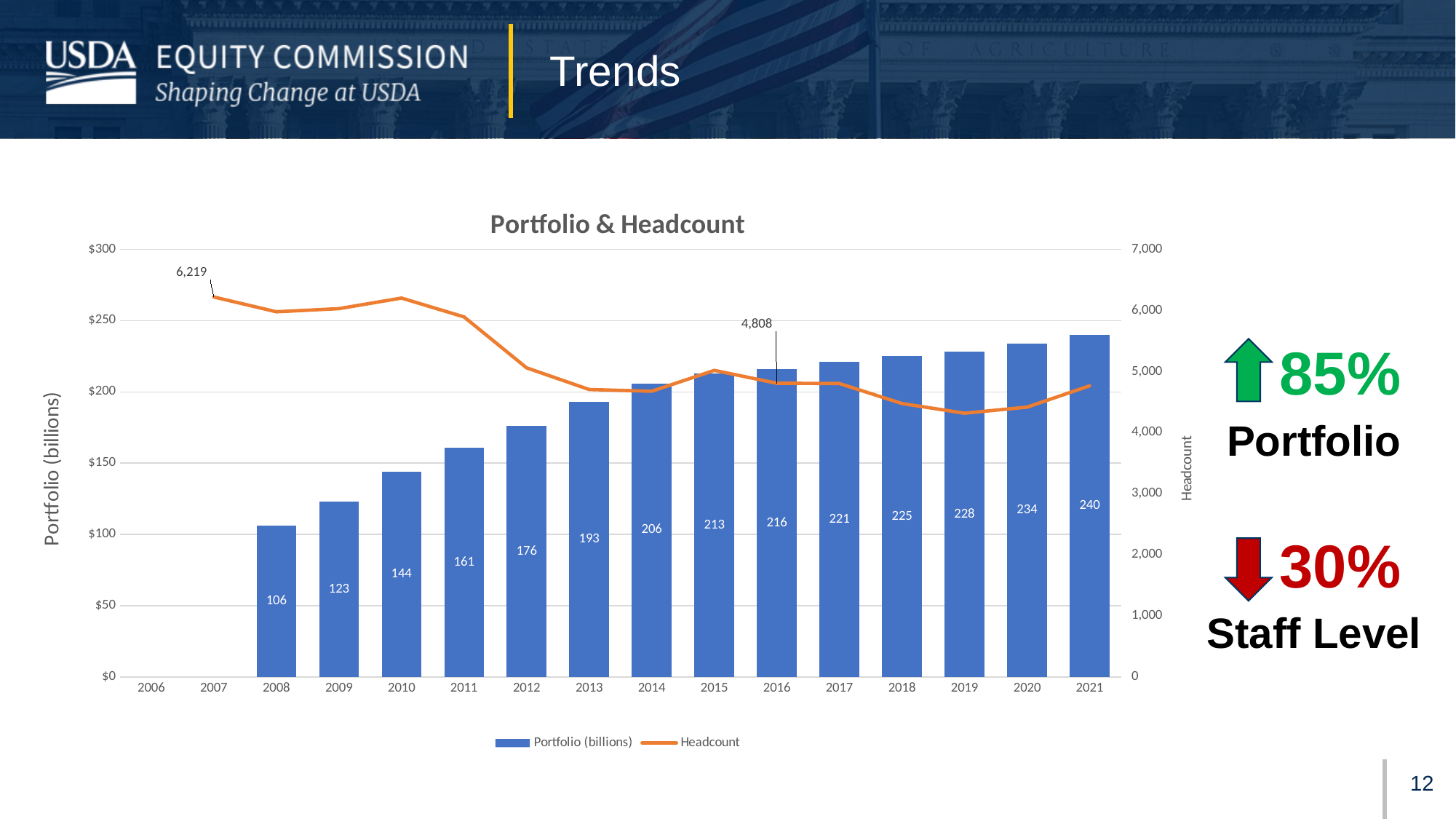

# Trends

### Chart: Portfolio & Headcount

| Category | Portfolio (billions) | Headcount |
|---|---|---|
| 2006 | None | None |
| 2007 | None | 6219.0 |
| 2008 | 106.0 | 5977.0 |
| 2009 | 123.0 | 6028.0 |
| 2010 | 144.0 | 6201.0 |
| 2011 | 161.0 | 5893.0 |
| 2012 | 176.0 | 5060.0 |
| 2013 | 193.0 | 4705.0 |
| 2014 | 206.0 | 4677.0 |
| 2015 | 213.0 | 5018.0 |
| 2016 | 216.0 | 4808.0 |
| 2017 | 221.0 | 4803.0 |
| 2018 | 225.0 | 4476.0 |
| 2019 | 228.0 | 4318.0 |
| 2020 | 234.0 | 4417.0 |
| 2021 | 240.0 | 4766.0 |
85%

Portfolio
30%

Staff Level
12